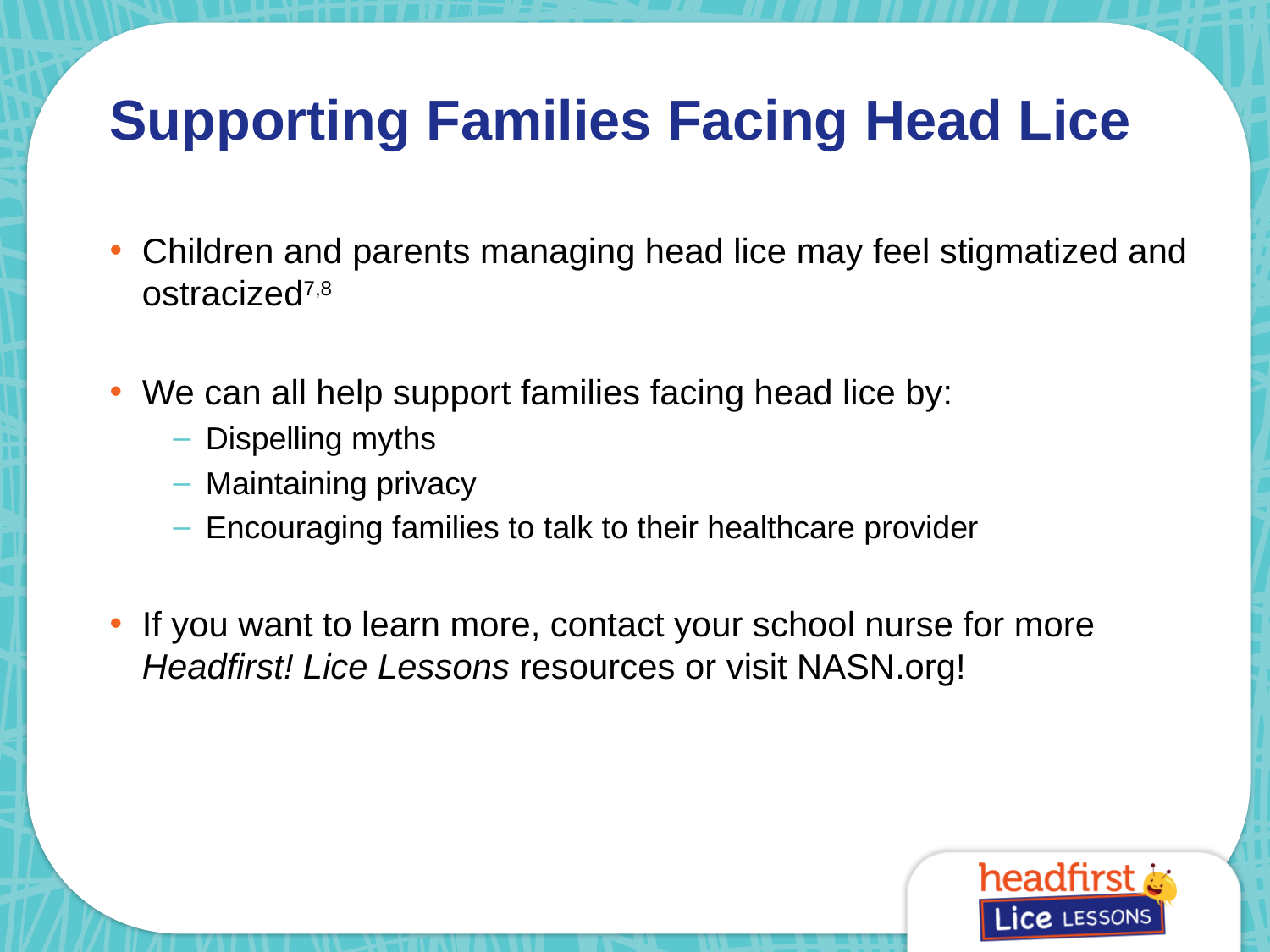

# Supporting Families Facing Head Lice
Children and parents managing head lice may feel stigmatized and ostracized7,8

We can all help support families facing head lice by:
Dispelling myths
Maintaining privacy
Encouraging families to talk to their healthcare provider

If you want to learn more, contact your school nurse for more Headfirst! Lice Lessons resources or visit NASN.org!